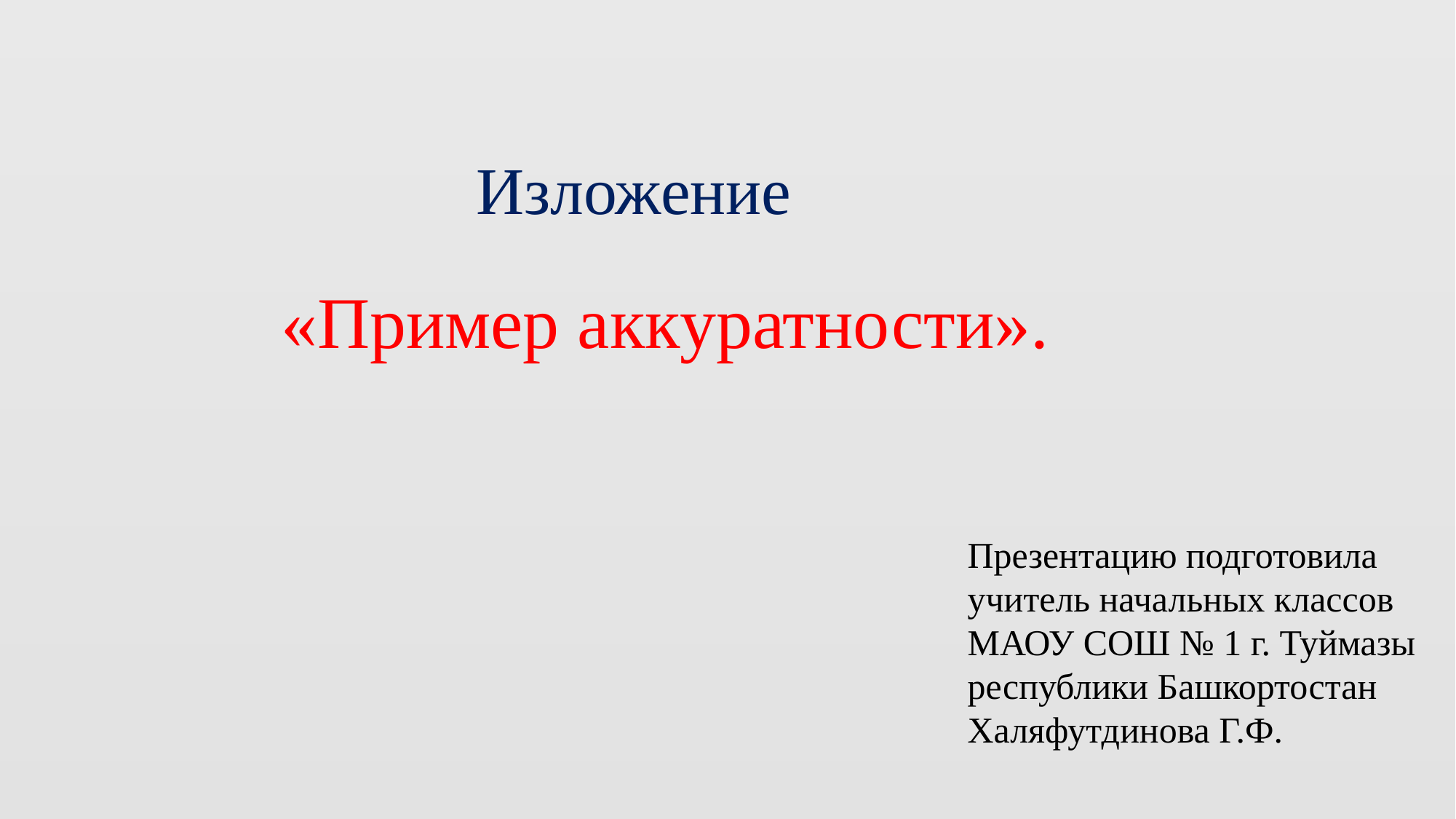

Изложение
  «Пример аккуратности».

Презентацию подготовила
учитель начальных классов
МАОУ СОШ № 1 г. Туймазы
республики Башкортостан
Халяфутдинова Г.Ф.